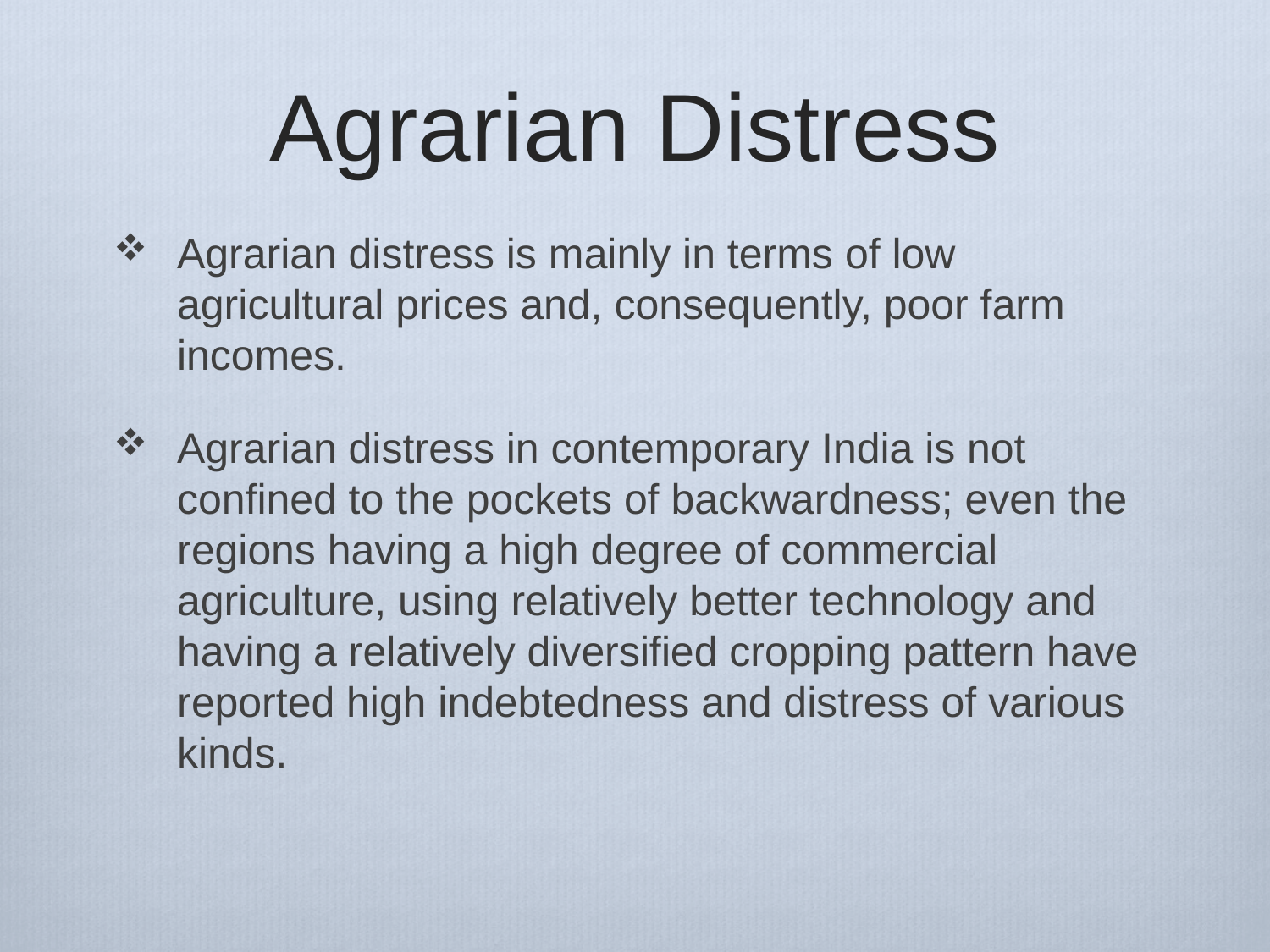

# Agrarian Distress
Agrarian distress is mainly in terms of low agricultural prices and, consequently, poor farm incomes.
Agrarian distress in contemporary India is not confined to the pockets of backwardness; even the regions having a high degree of commercial agriculture, using relatively better technology and having a relatively diversified cropping pattern have reported high indebtedness and distress of various kinds.